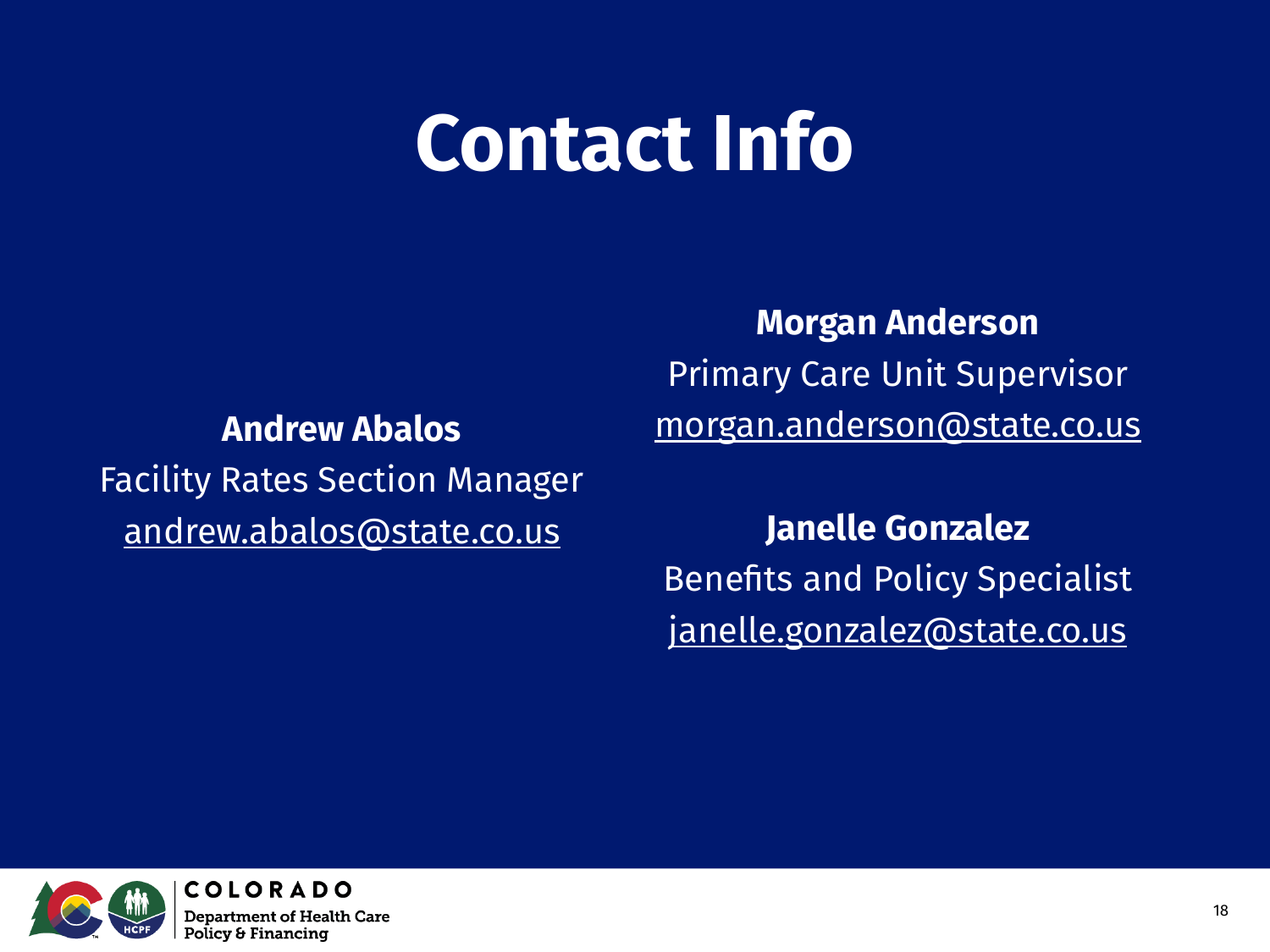

# Contact Info

Andrew Abalos
Facility Rates Section Manager
andrew.abalos@state.co.us
Morgan Anderson
Primary Care Unit Supervisor
morgan.anderson@state.co.us

Janelle Gonzalez
Benefits and Policy Specialist
janelle.gonzalez@state.co.us
18